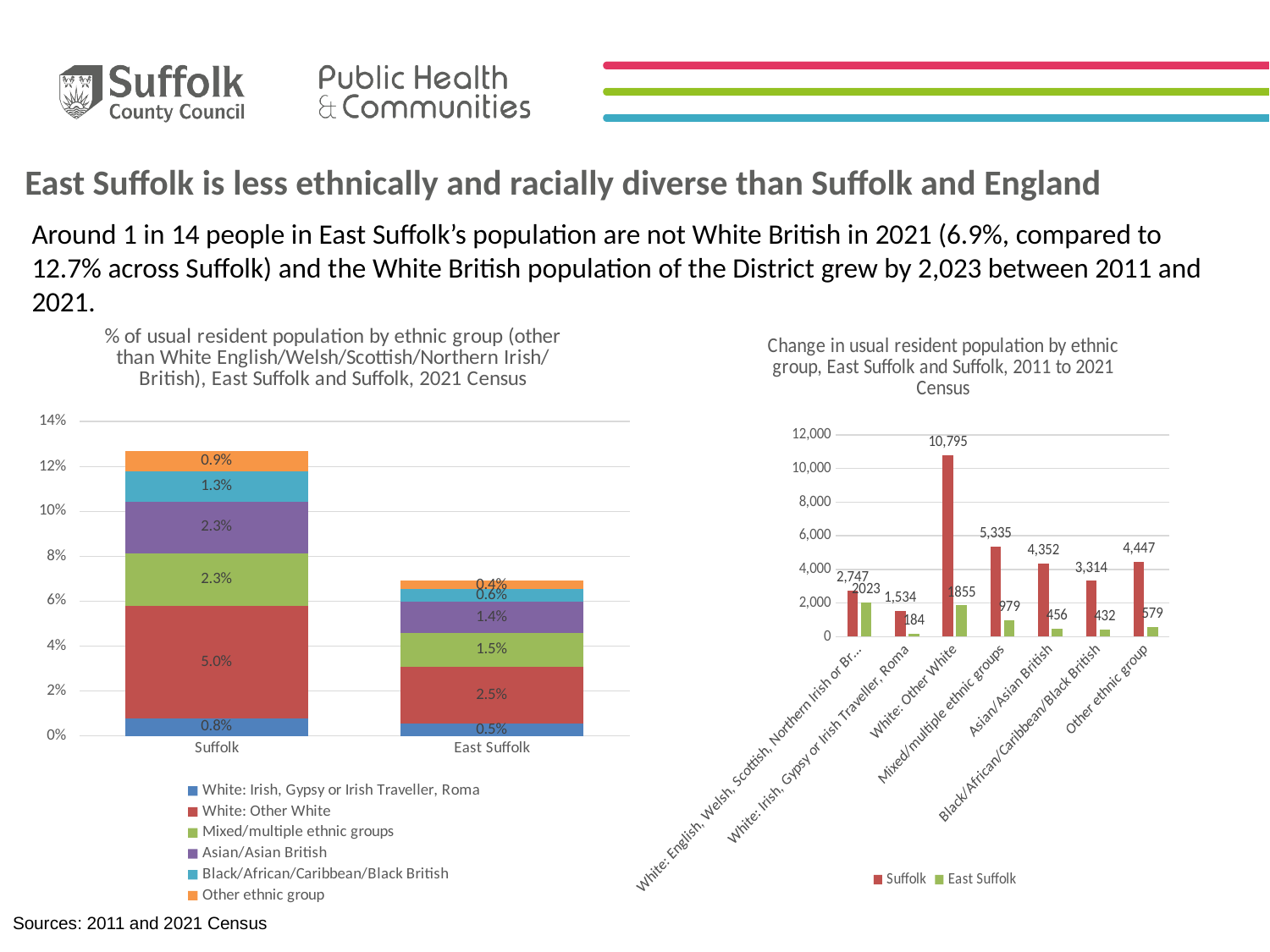

# East Suffolk is less ethnically and racially diverse than Suffolk and England
Around 1 in 14 people in East Suffolk’s population are not White British in 2021 (6.9%, compared to 12.7% across Suffolk) and the White British population of the District grew by 2,023 between 2011 and 2021.

### Chart: % of usual resident population by ethnic group (other than White English/Welsh/Scottish/Northern Irish/British), East Suffolk and Suffolk, 2021 Census

| Category | White: Irish, Gypsy or Irish Traveller, Roma | White: Other White | Mixed/multiple ethnic groups | Asian/Asian British | Black/African/Caribbean/Black British | Other ethnic group |
|---|---|---|---|---|---|---|
| East Suffolk | 0.00535641713403235 | 0.025384052670080468 | 0.015065431195643339 | 0.014008778346744697 | 0.005514915061367146 | 0.0037470535641713405 |
| Suffolk | 0.007732483925714519 | 0.05019673006111581 | 0.02340910256123741 | 0.022983171790762823 | 0.013366864426498678 | 0.00914699475605604 |

### Chart: Change in usual resident population by ethnic group, East Suffolk and Suffolk, 2011 to 2021 Census

| Category | Suffolk | East Suffolk |
|---|---|---|
| White: English, Welsh, Scottish, Northern Irish or British | 2747.0 | 2023.0 |
| White: Irish, Gypsy or Irish Traveller, Roma | 1534.0 | 184.0 |
| White: Other White | 10795.0 | 1855.0 |
| Mixed/multiple ethnic groups | 5335.0 | 979.0 |
| Asian/Asian British | 4352.0 | 456.0 |
| Black/African/Caribbean/Black British | 3314.0 | 432.0 |
| Other ethnic group | 4447.0 | 579.0 |
Sources: 2011 and 2021 Census